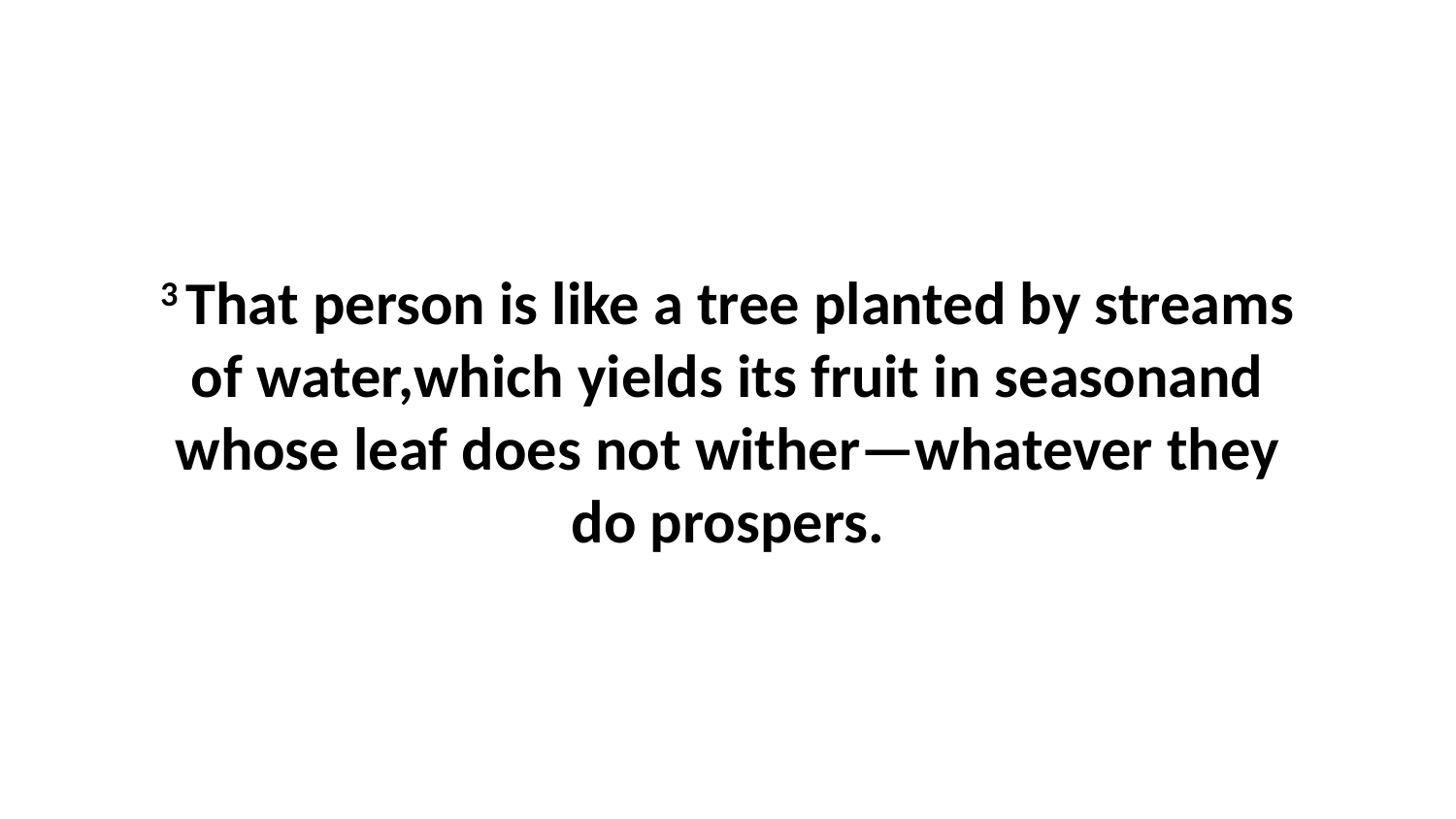

3 That person is like a tree planted by streams of water,which yields its fruit in seasonand whose leaf does not wither—whatever they do prospers.